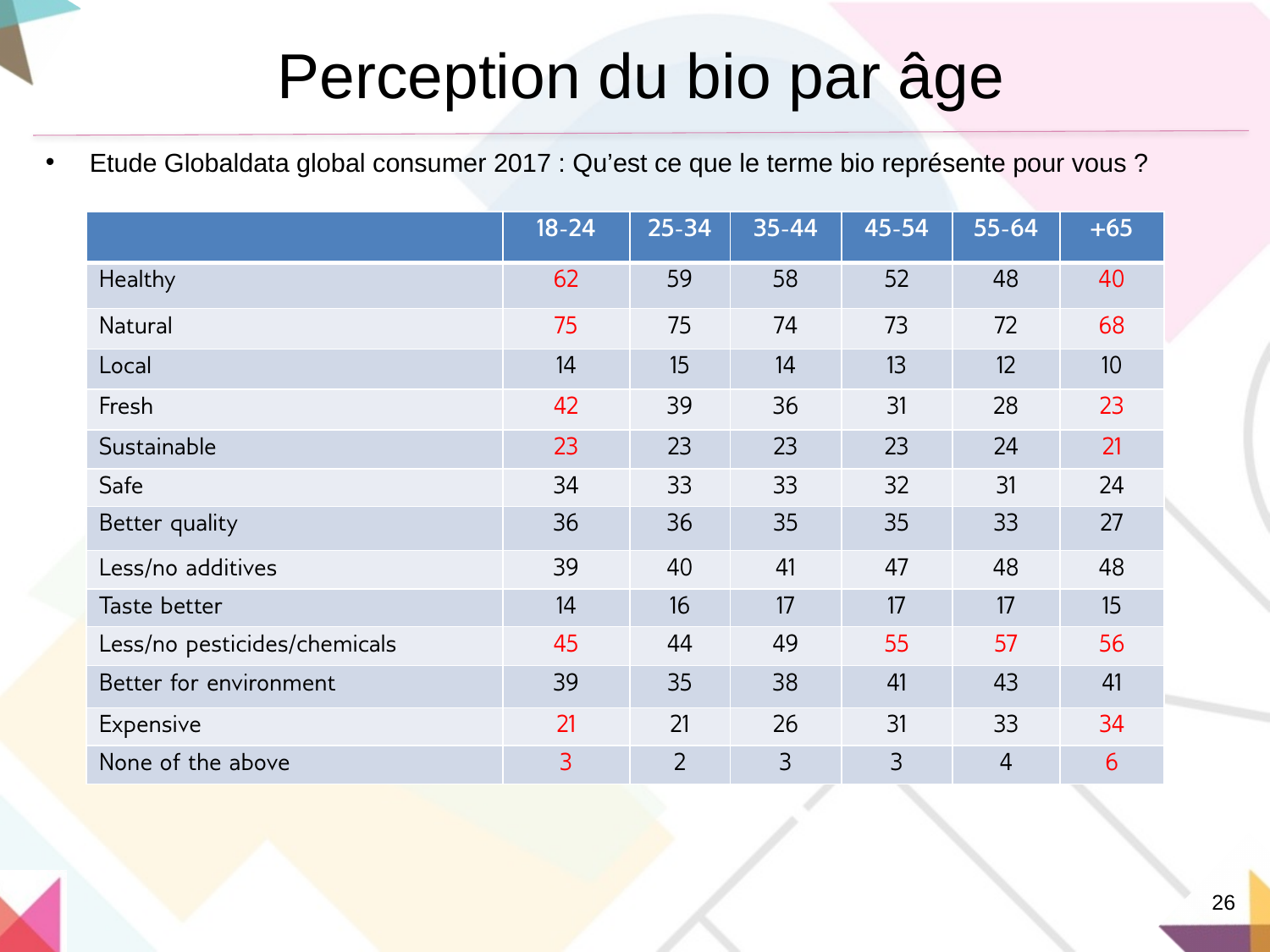

# Perception du bio par âge
Etude Globaldata global consumer 2017 : Qu’est ce que le terme bio représente pour vous ?

|  | 18-24 | 25-34 | 35-44 | 45-54 | 55-64 | +65 |
| --- | --- | --- | --- | --- | --- | --- |
| Healthy | 62 | 59 | 58 | 52 | 48 | 40 |
| Natural | 75 | 75 | 74 | 73 | 72 | 68 |
| Local | 14 | 15 | 14 | 13 | 12 | 10 |
| Fresh | 42 | 39 | 36 | 31 | 28 | 23 |
| Sustainable | 23 | 23 | 23 | 23 | 24 | 21 |
| Safe | 34 | 33 | 33 | 32 | 31 | 24 |
| Better quality | 36 | 36 | 35 | 35 | 33 | 27 |
| Less/no additives | 39 | 40 | 41 | 47 | 48 | 48 |
| Taste better | 14 | 16 | 17 | 17 | 17 | 15 |
| Less/no pesticides/chemicals | 45 | 44 | 49 | 55 | 57 | 56 |
| Better for environment | 39 | 35 | 38 | 41 | 43 | 41 |
| Expensive | 21 | 21 | 26 | 31 | 33 | 34 |
| None of the above | 3 | 2 | 3 | 3 | 4 | 6 |
26